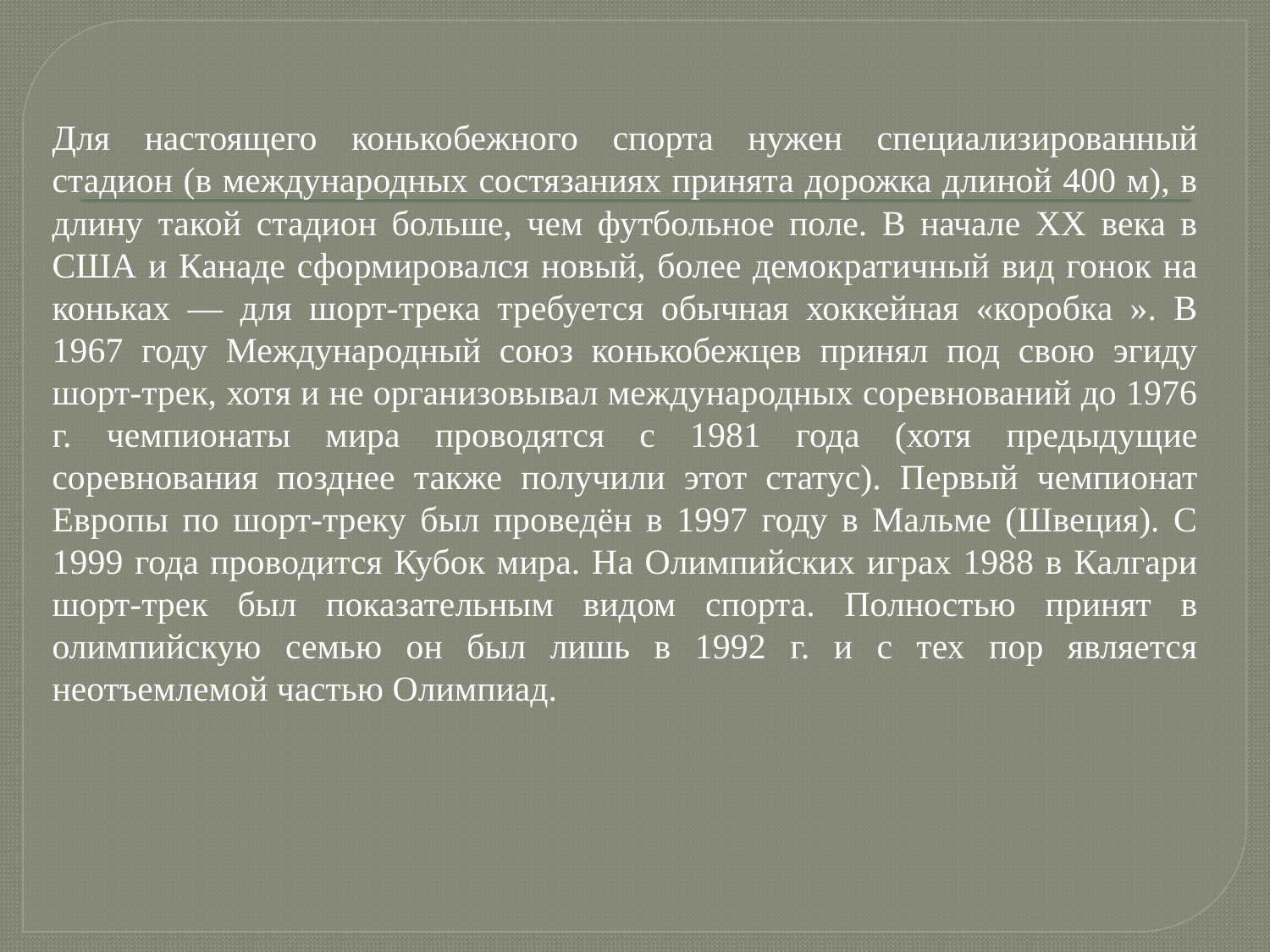

Для настоящего конькобежного спорта нужен специализированный стадион (в международных состязаниях принята дорожка длиной 400 м), в длину такой стадион больше, чем футбольное поле. В начале XX века в США и Канаде сформировался новый, более демократичный вид гонок на коньках — для шорт-трека требуется обычная хоккейная «коробка ». В 1967 году Международный союз конькобежцев принял под свою эгиду шорт-трек, хотя и не организовывал международных соревнований до 1976 г. чемпионаты мира проводятся с 1981 года (хотя предыдущие соревнования позднее также получили этот статус). Первый чемпионат Европы по шорт-треку был проведён в 1997 году в Мальме (Швеция). С 1999 года проводится Кубок мира. На Олимпийских играх 1988 в Калгари шорт-трек был показательным видом спорта. Полностью принят в олимпийскую семью он был лишь в 1992 г. и с тех пор является неотъемлемой частью Олимпиад.